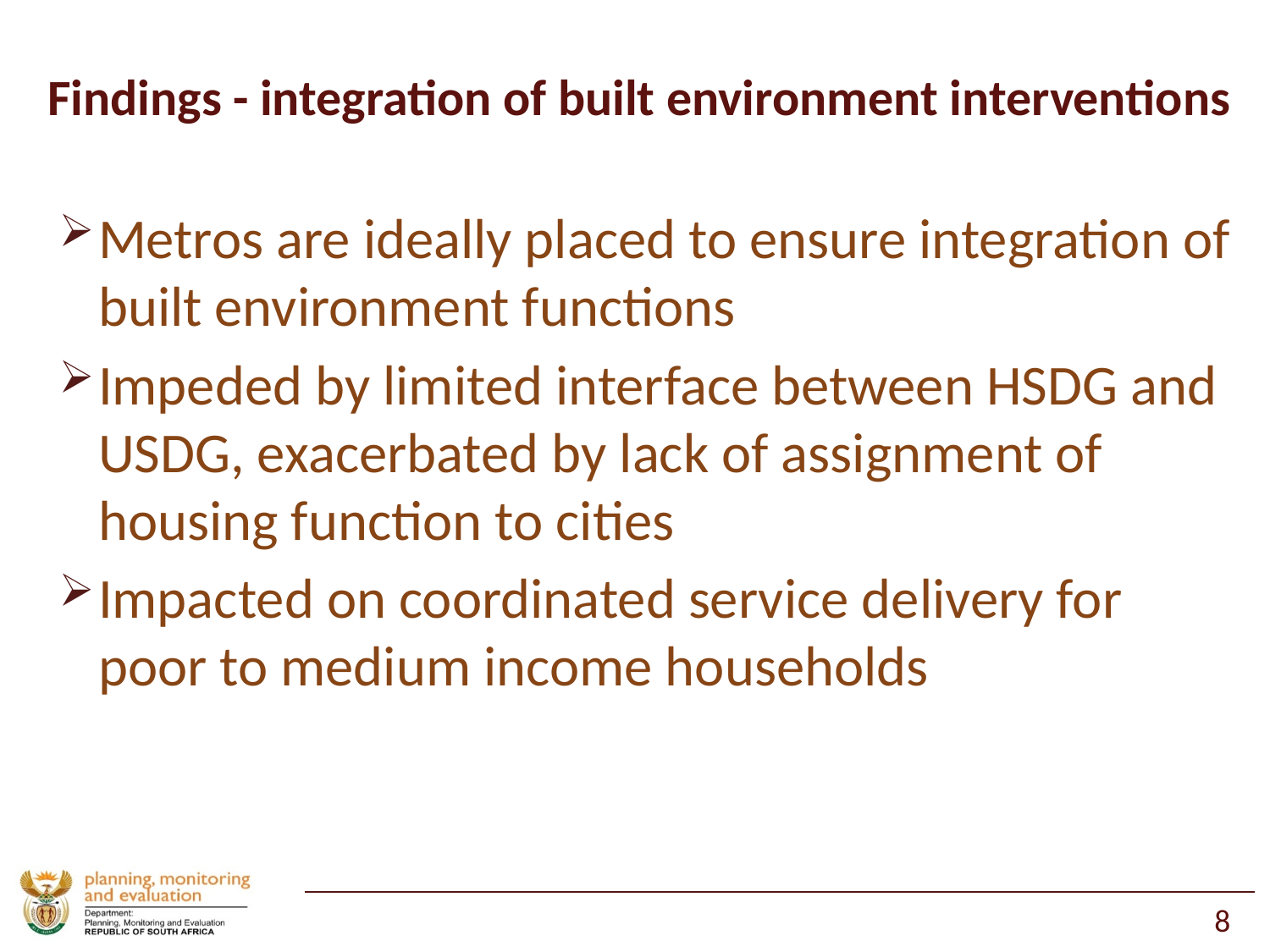

# Findings - integration of built environment interventions
Metros are ideally placed to ensure integration of built environment functions
Impeded by limited interface between HSDG and USDG, exacerbated by lack of assignment of housing function to cities
Impacted on coordinated service delivery for poor to medium income households
8